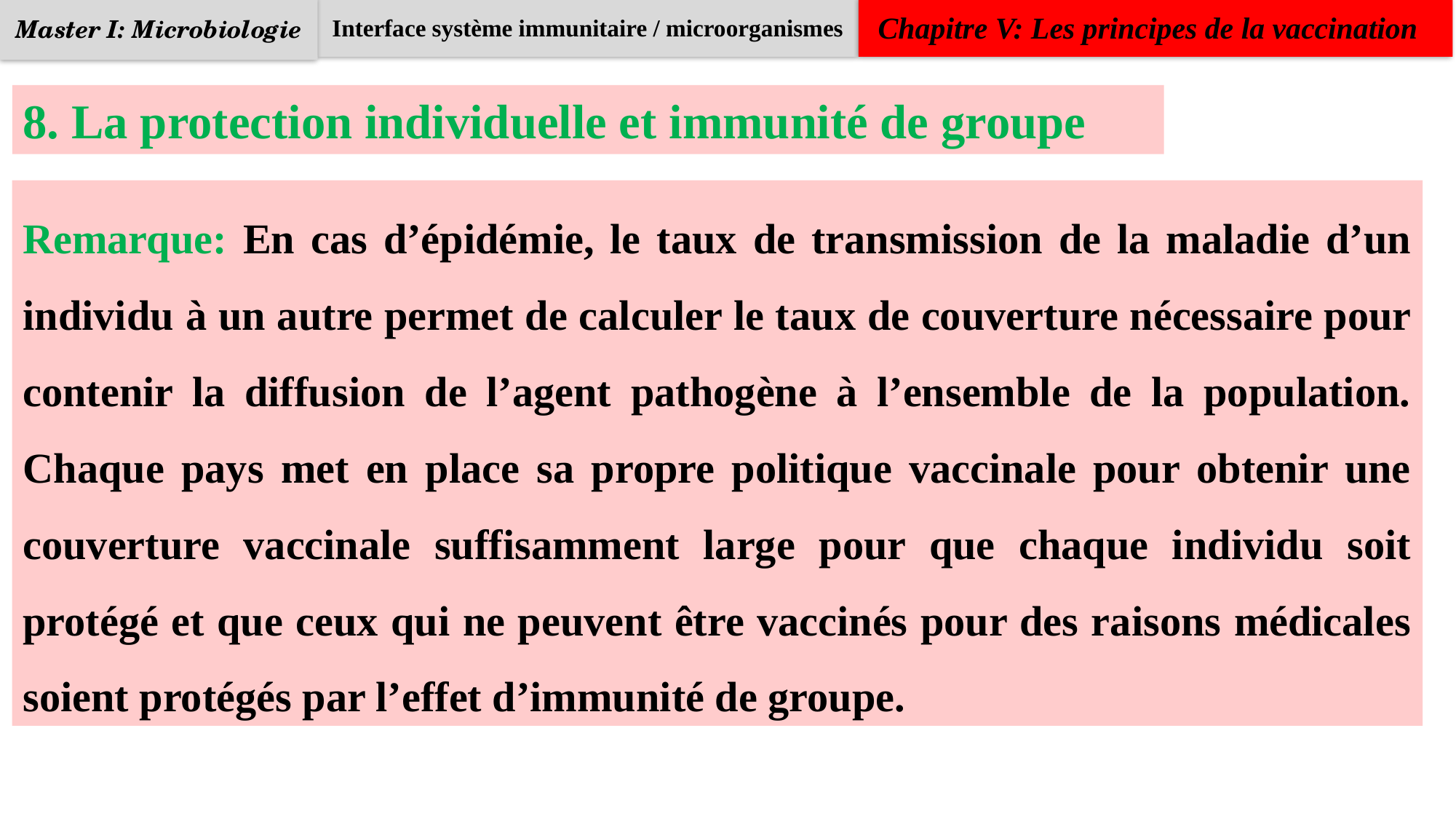

Interface système immunitaire / microorganismes
Chapitre V: Les principes de la vaccination
Master I: Microbiologie
8. La protection individuelle et immunité de groupe
Remarque: En cas d’épidémie, le taux de transmission de la maladie d’un individu à un autre permet de calculer le taux de couverture nécessaire pour contenir la diffusion de l’agent pathogène à l’ensemble de la population. Chaque pays met en place sa propre politique vaccinale pour obtenir une couverture vaccinale suffisamment large pour que chaque individu soit protégé et que ceux qui ne peuvent être vaccinés pour des raisons médicales soient protégés par l’effet d’immunité de groupe.